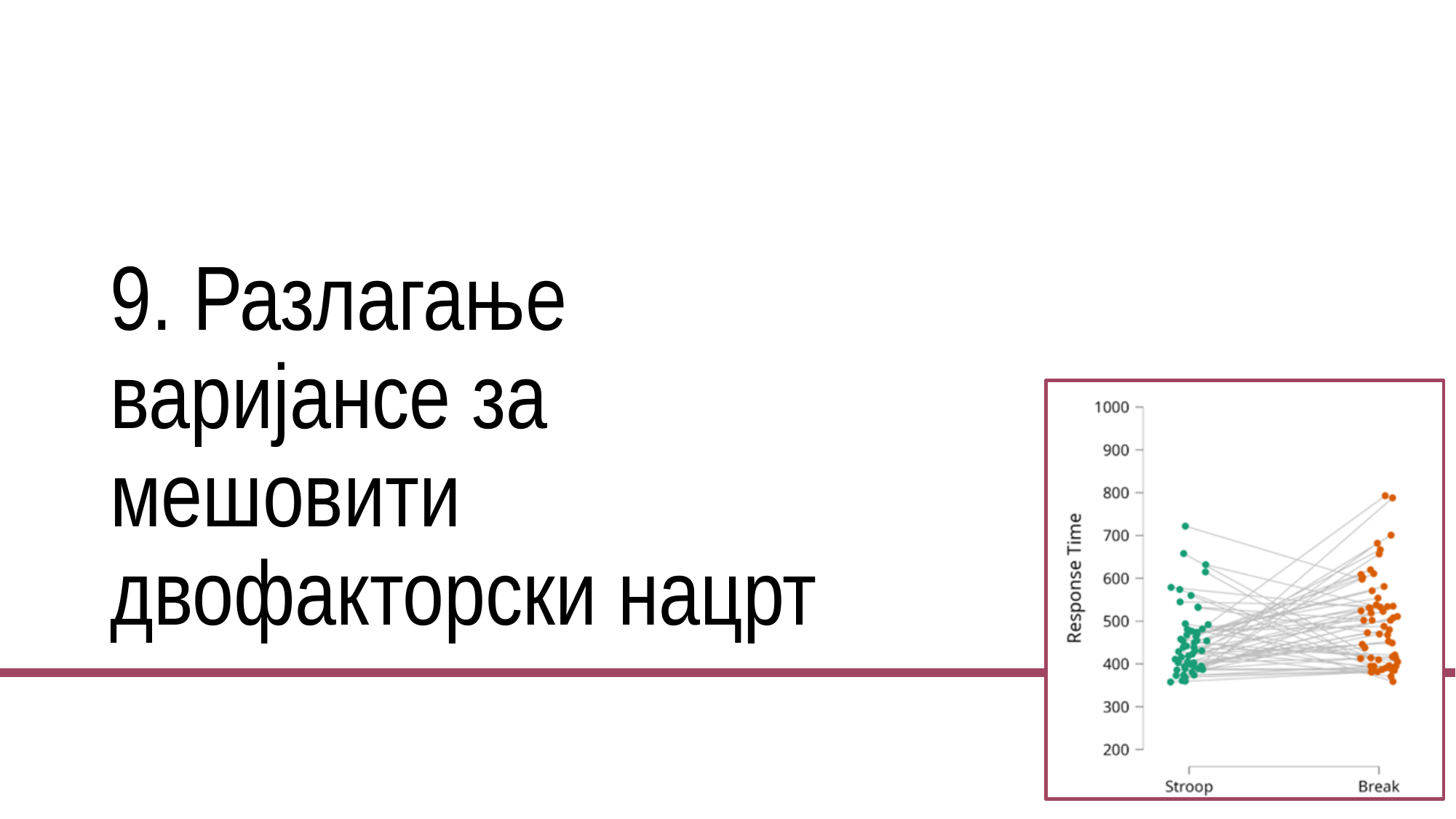

# 9. Разлагање варијансе за мешовити двофакторски нацрт